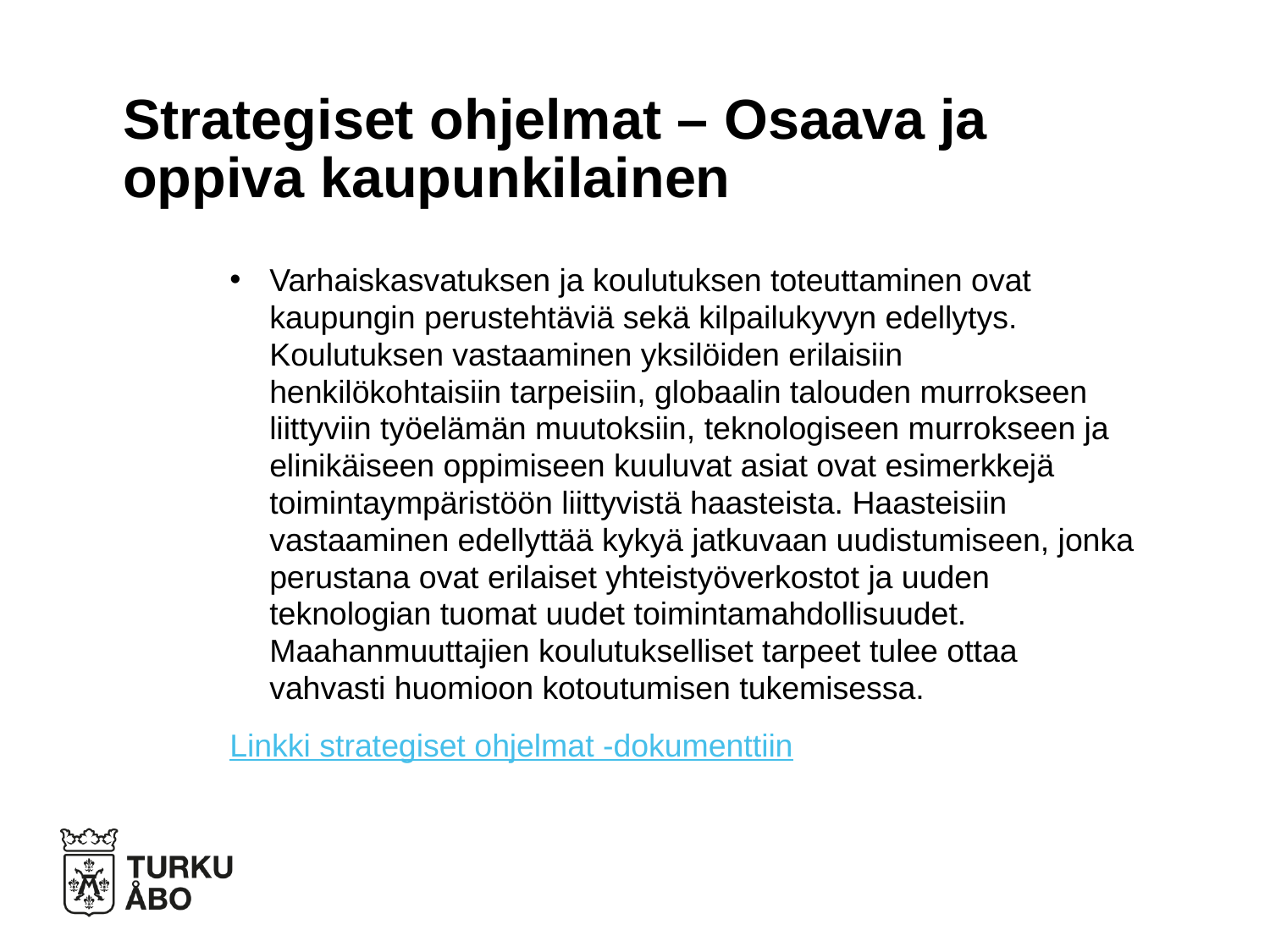

# Strategiset ohjelmat – Osaava ja oppiva kaupunkilainen
Varhaiskasvatuksen ja koulutuksen toteuttaminen ovat kaupungin perustehtäviä sekä kilpailukyvyn edellytys. Koulutuksen vastaaminen yksilöiden erilaisiin henkilökohtaisiin tarpeisiin, globaalin talouden murrokseen liittyviin työelämän muutoksiin, teknologiseen murrokseen ja elinikäiseen oppimiseen kuuluvat asiat ovat esimerkkejä toimintaympäristöön liittyvistä haasteista. Haasteisiin vastaaminen edellyttää kykyä jatkuvaan uudistumiseen, jonka perustana ovat erilaiset yhteistyöverkostot ja uuden teknologian tuomat uudet toimintamahdollisuudet. Maahanmuuttajien koulutukselliset tarpeet tulee ottaa vahvasti huomioon kotoutumisen tukemisessa.
Linkki strategiset ohjelmat -dokumenttiin